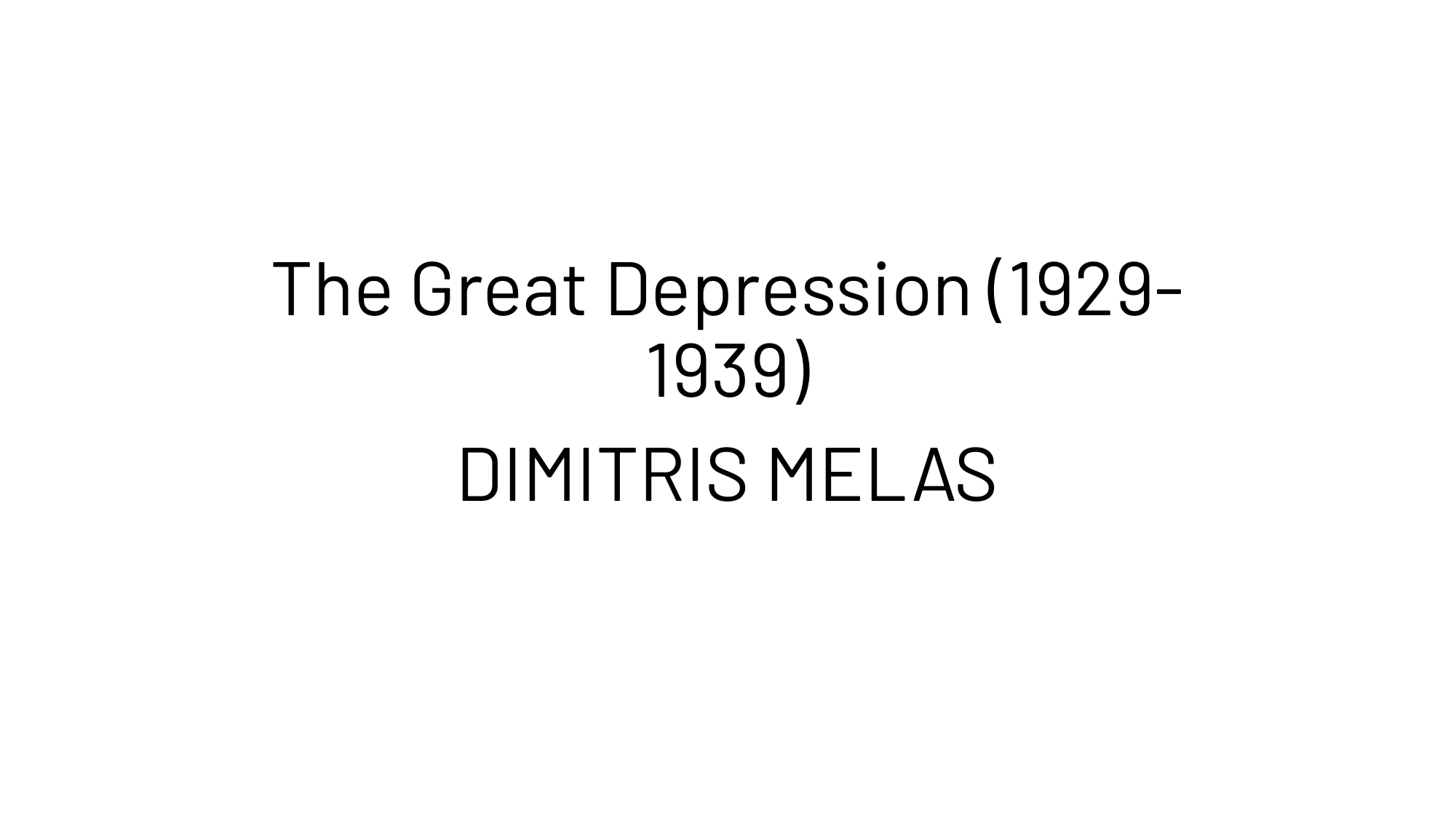

# The Great Depression (1929-1939)
DIMITRIS MELAS